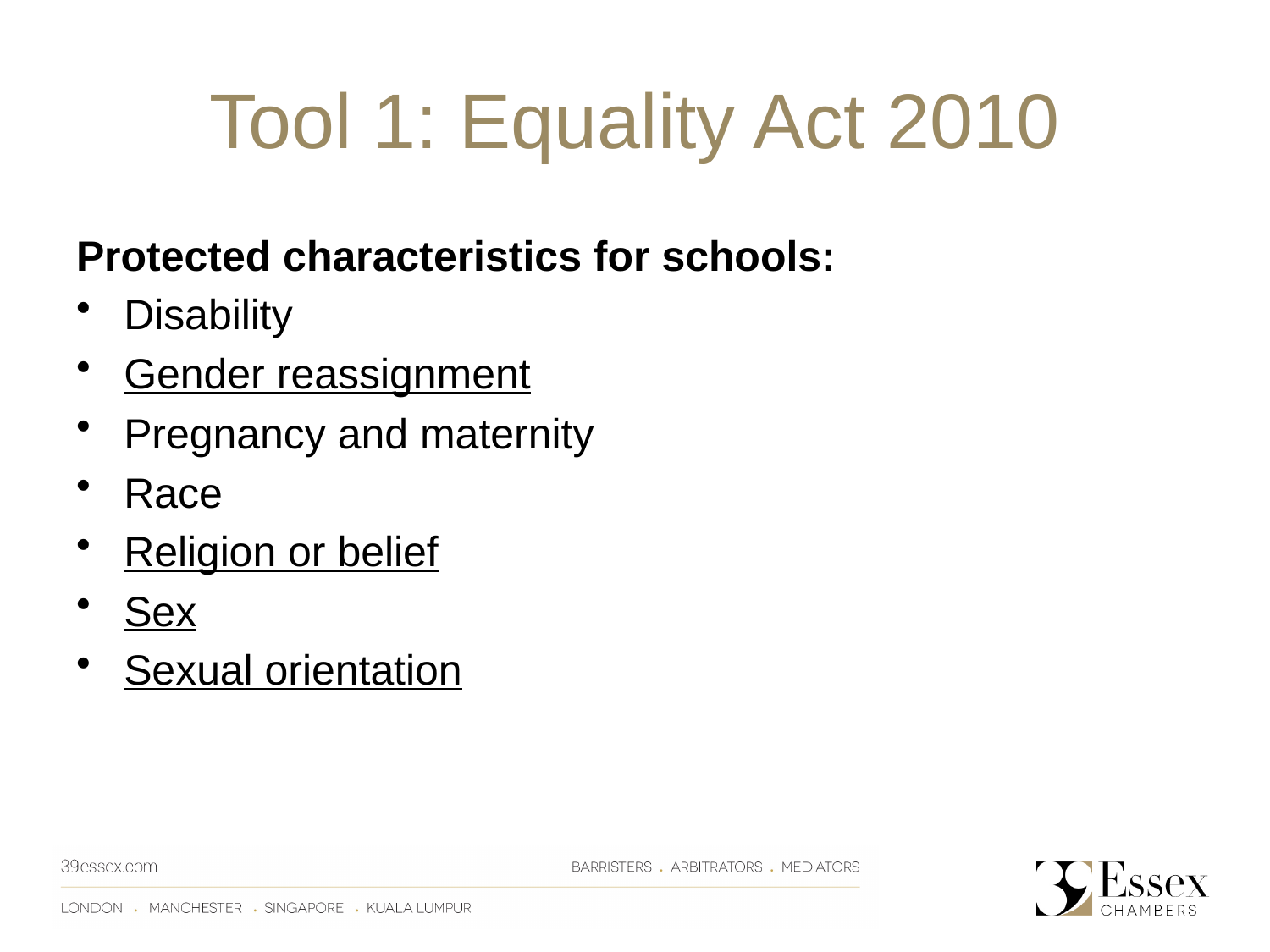

# Tool 1: Equality Act 2010
Protected characteristics for schools:
Disability
Gender reassignment
Pregnancy and maternity
Race
Religion or belief
Sex
Sexual orientation